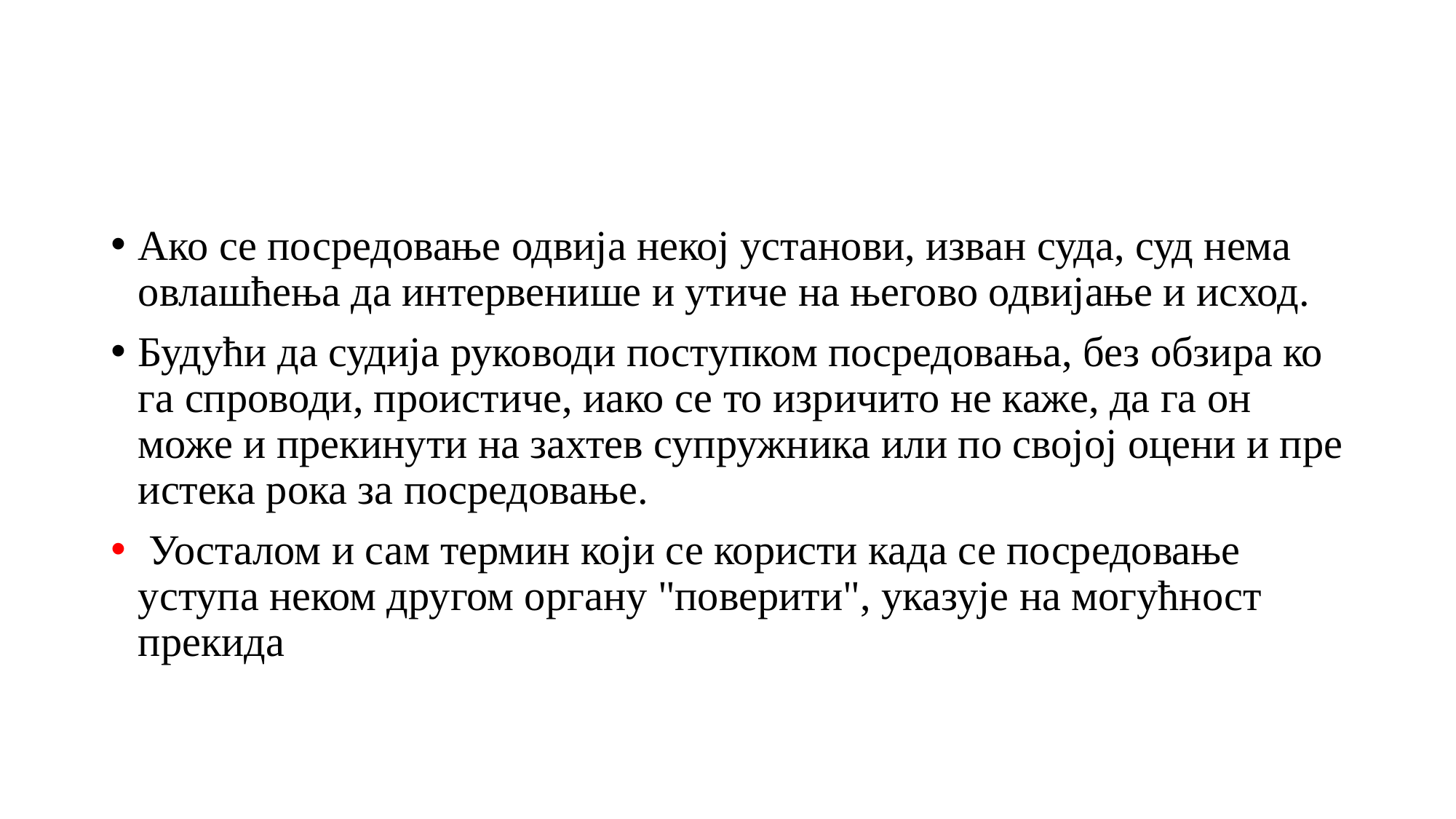

#
Ако се посредовање одвија некој установи, изван суда, суд нема овлашћења да интервенише и утиче на његово одвијање и исход.
Будући да судија руководи поступком посредовања, без обзира ко га спроводи, проистиче, иако се то изричито не каже, да га он може и прекинути на захтев супружника или по својој оцени и пре истека рока за посредовање.
 Уосталом и сам термин који се користи када се посредовање уступа неком другом органу "поверити", указује на могућност прекида